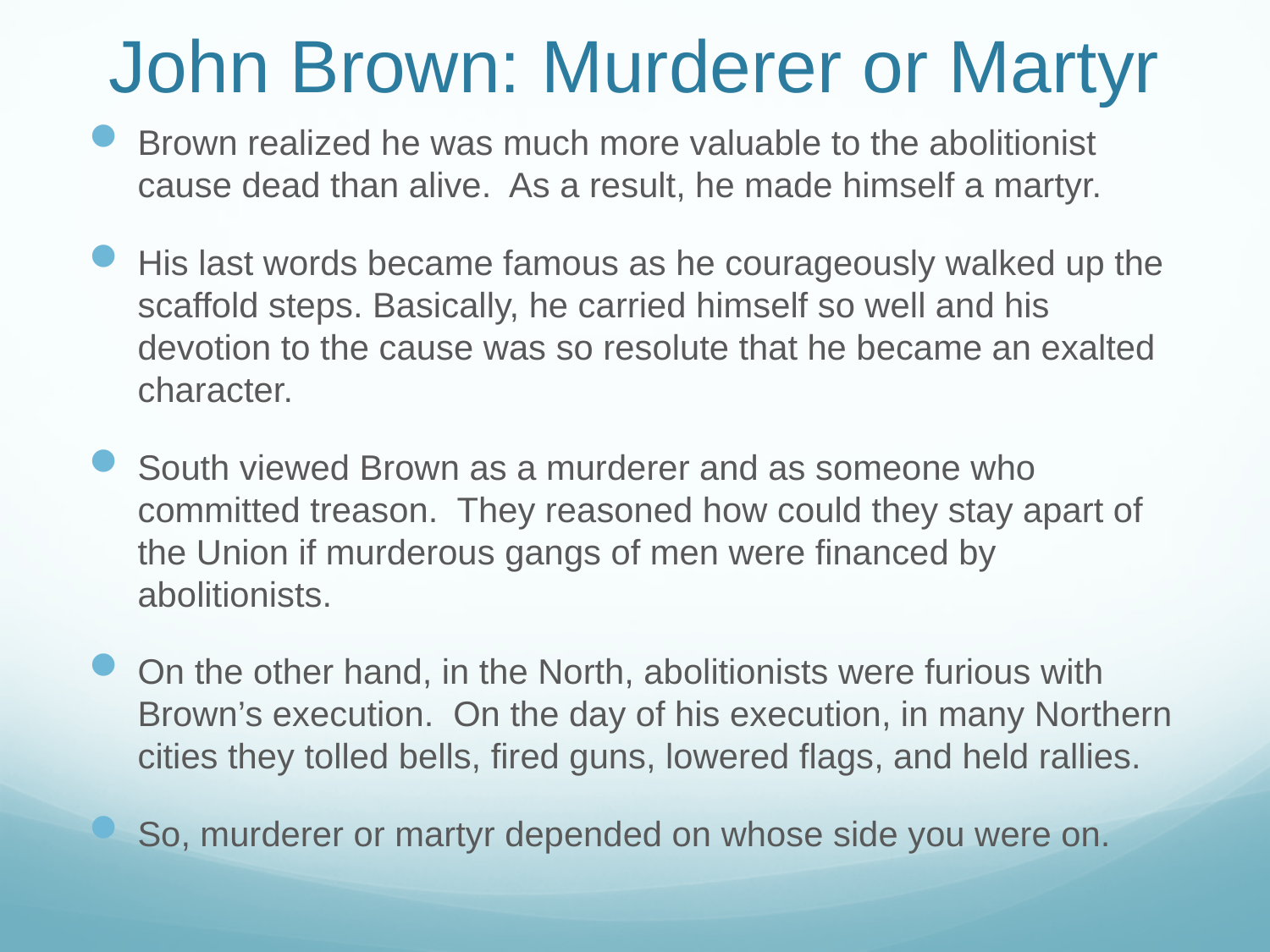

# John Brown: Murderer or Martyr
Brown realized he was much more valuable to the abolitionist cause dead than alive.  As a result, he made himself a martyr.
His last words became famous as he courageously walked up the scaffold steps. Basically, he carried himself so well and his devotion to the cause was so resolute that he became an exalted character.
South viewed Brown as a murderer and as someone who committed treason.  They reasoned how could they stay apart of the Union if murderous gangs of men were financed by abolitionists.
On the other hand, in the North, abolitionists were furious with Brown’s execution.  On the day of his execution, in many Northern cities they tolled bells, fired guns, lowered flags, and held rallies.
So, murderer or martyr depended on whose side you were on.